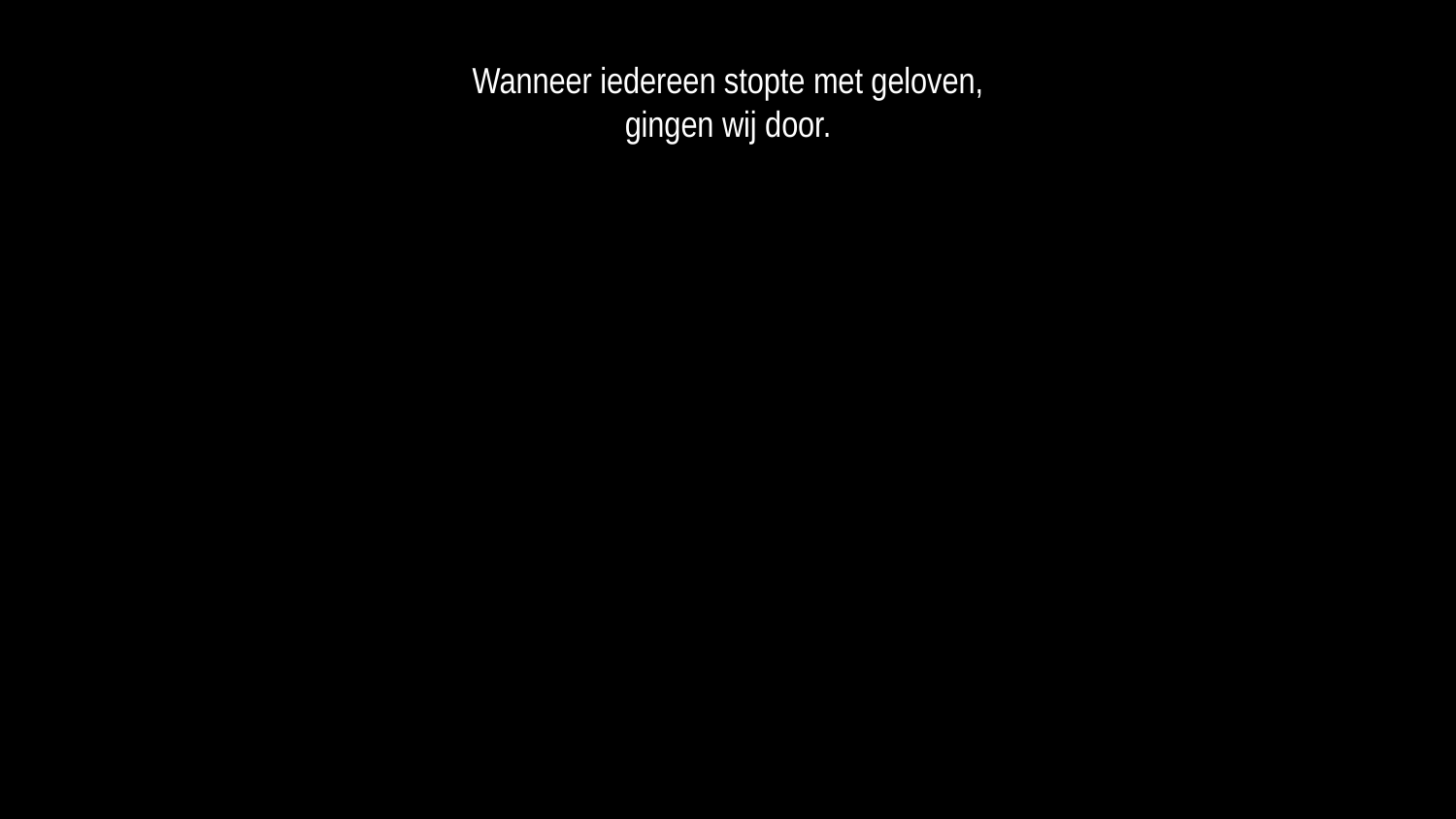

Wanneer iedereen stopte met geloven,
gingen wij door.